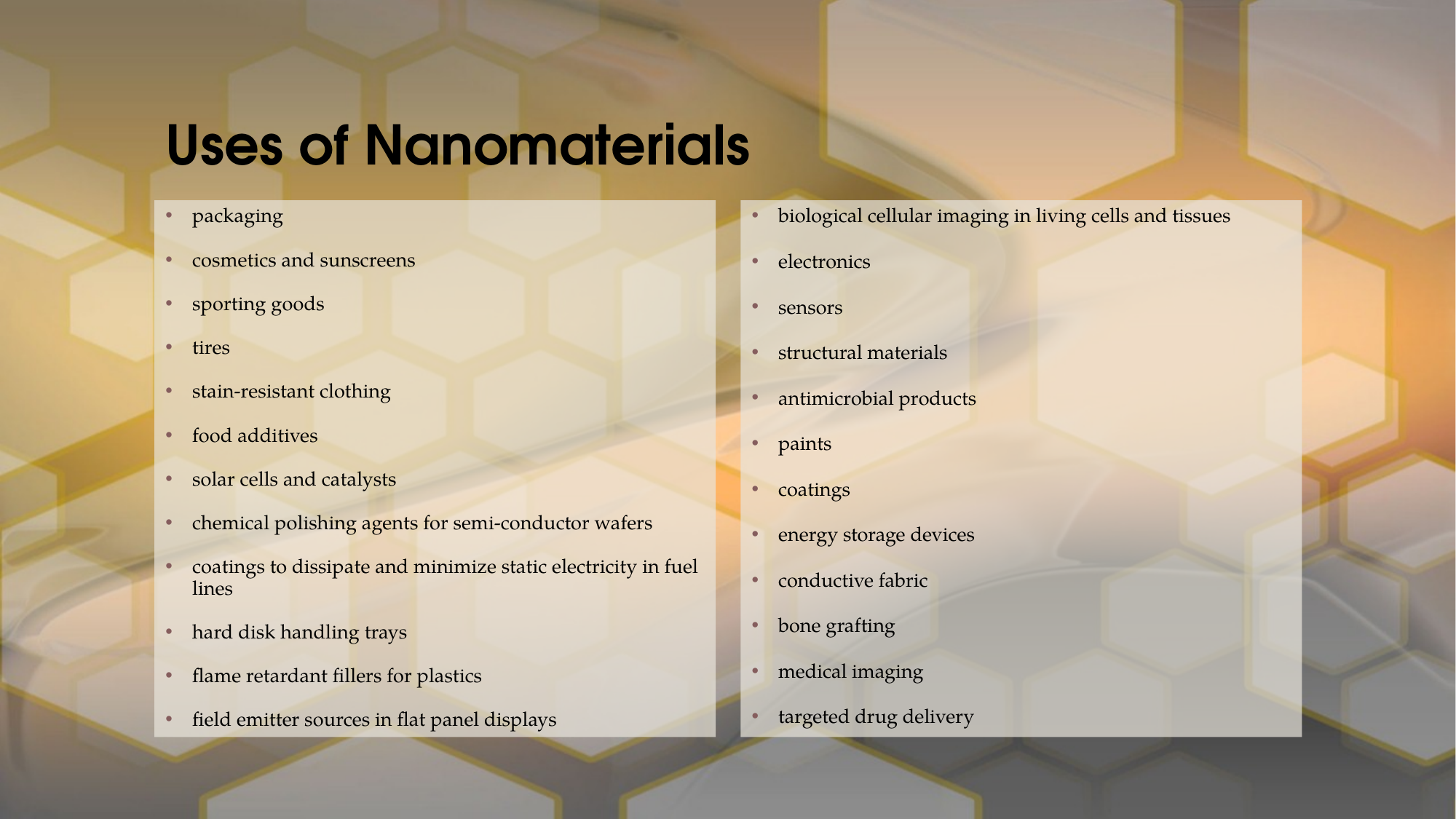

# Uses of Nanomaterials
packaging
cosmetics and sunscreens
sporting goods
tires
stain-resistant clothing
food additives
solar cells and catalysts
chemical polishing agents for semi-conductor wafers
coatings to dissipate and minimize static electricity in fuel lines
hard disk handling trays
flame retardant fillers for plastics
field emitter sources in flat panel displays

biological cellular imaging in living cells and tissues
electronics
sensors
structural materials
antimicrobial products
paints
coatings
energy storage devices
conductive fabric
bone grafting
medical imaging
targeted drug delivery